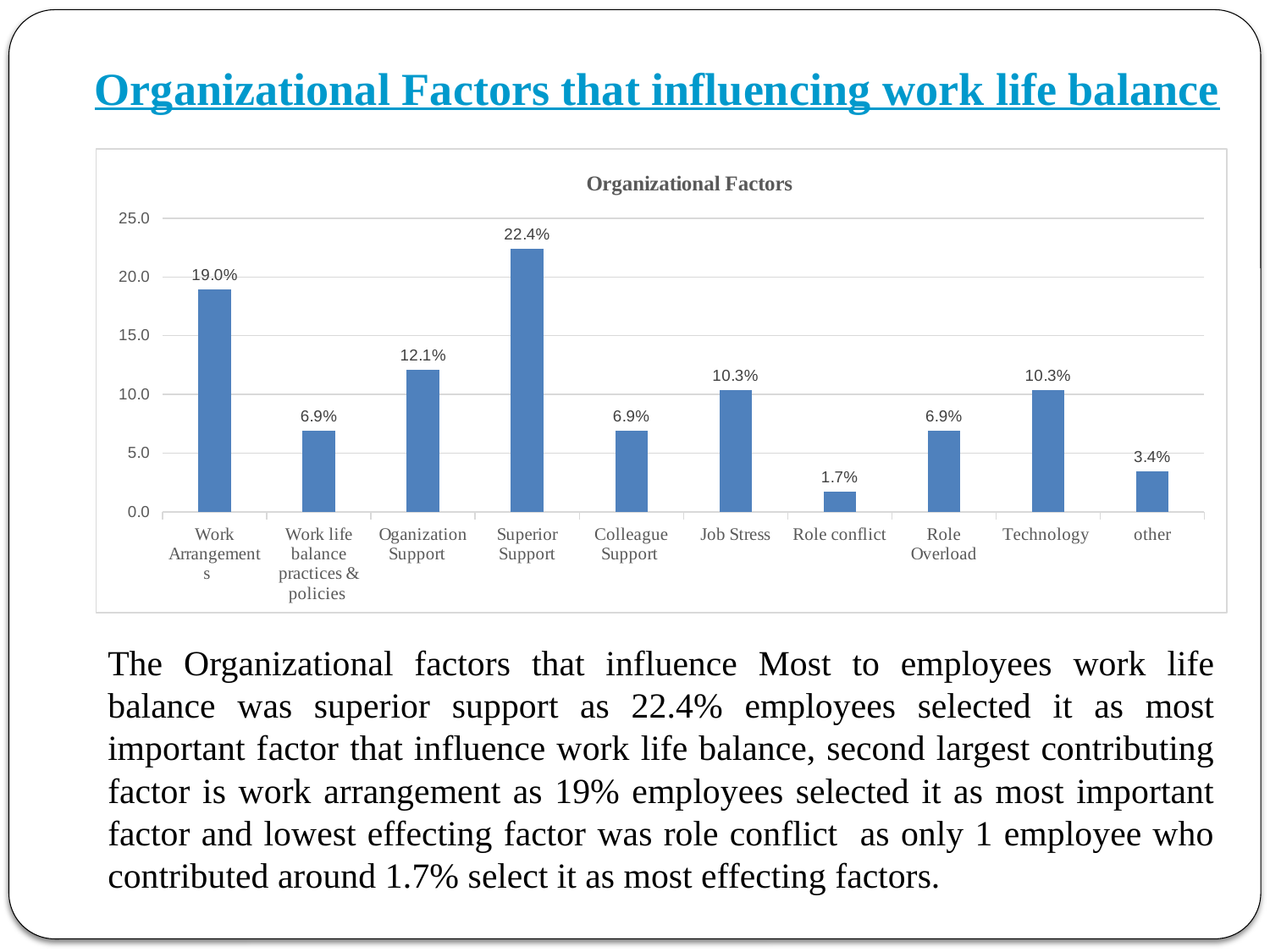

# Organizational Factors that influencing work life balance

### Chart: Organizational Factors

| Category |  |
|---|---|
| Work Arrangements     | 18.9655172413793 |
| Work life balance practices & policies  | 6.896551724137931 |
| Oganization Support    | 12.068965517241379 |
| Superior Support | 22.413793103448278 |
| Colleague Support  | 6.896551724137931 |
| Job Stress | 10.344827586206897 |
| Role conflict | 1.7241379310344827 |
| Role Overload | 6.896551724137931 |
| Technology  | 10.344827586206897 |
| other | 3.4482758620689653 |
The Organizational factors that influence Most to employees work life balance was superior support as 22.4% employees selected it as most important factor that influence work life balance, second largest contributing factor is work arrangement as 19% employees selected it as most important factor and lowest effecting factor was role conflict  as only 1 employee who contributed around 1.7% select it as most effecting factors.